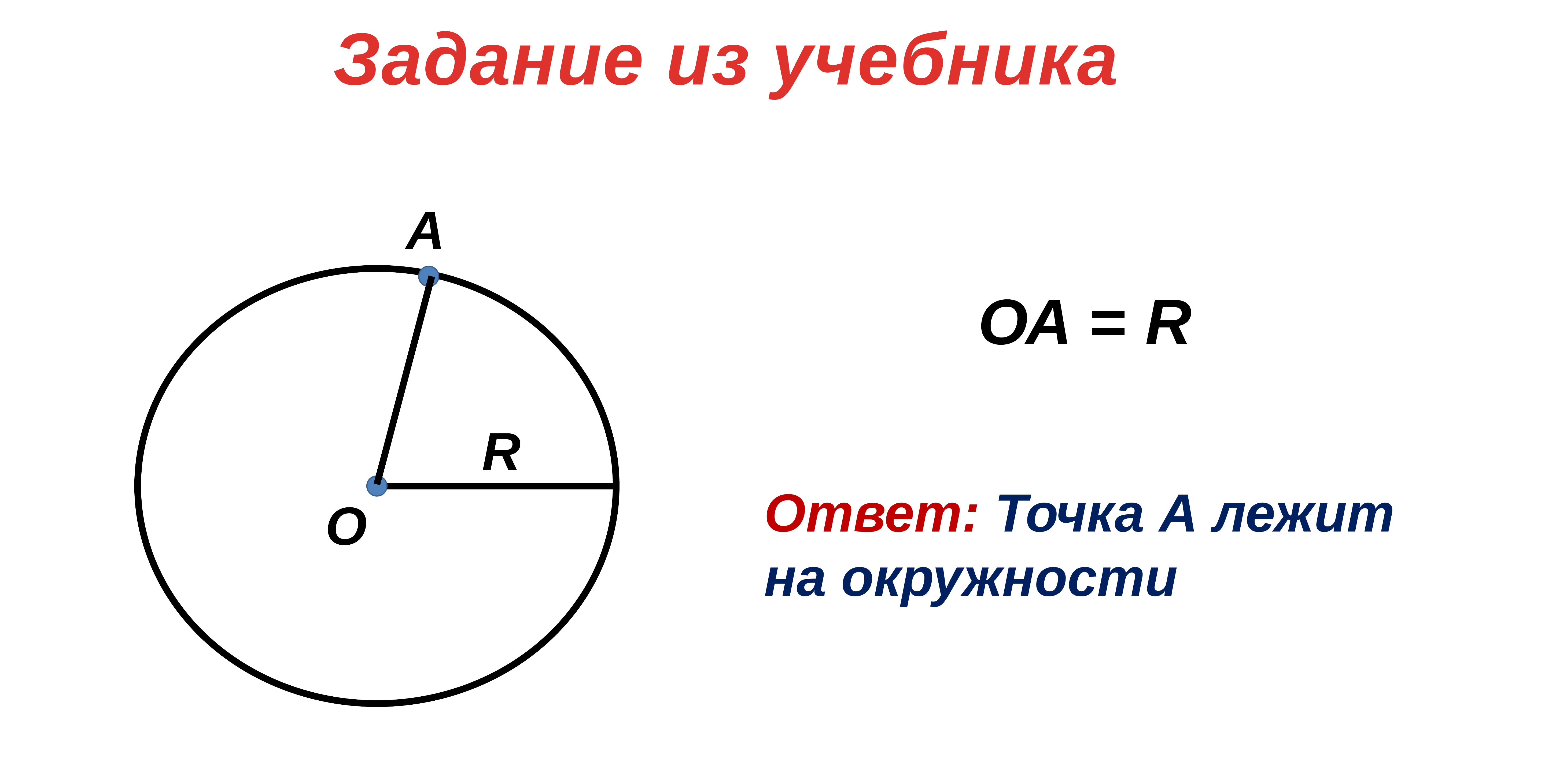

Задание из учебника
А

               ОА = R
R

Ответ: Точка А лежит
на окружности
О